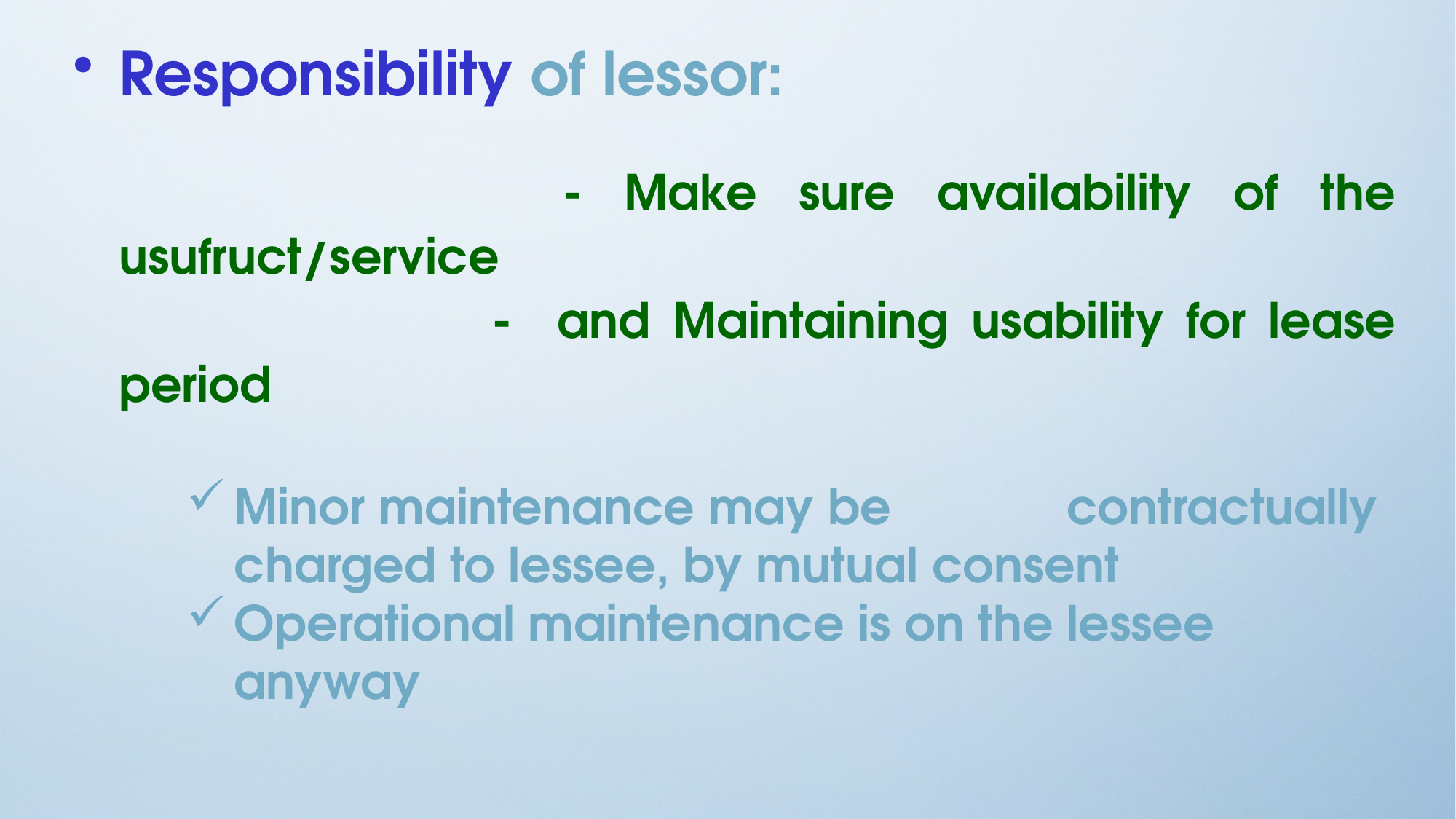

Responsibility of lessor:

				   - Make sure availability of the usufruct/service
				  -  and Maintaining usability for lease period

Minor maintenance may be 	     contractually charged to lessee, by mutual consent
Operational maintenance is on the lessee anyway